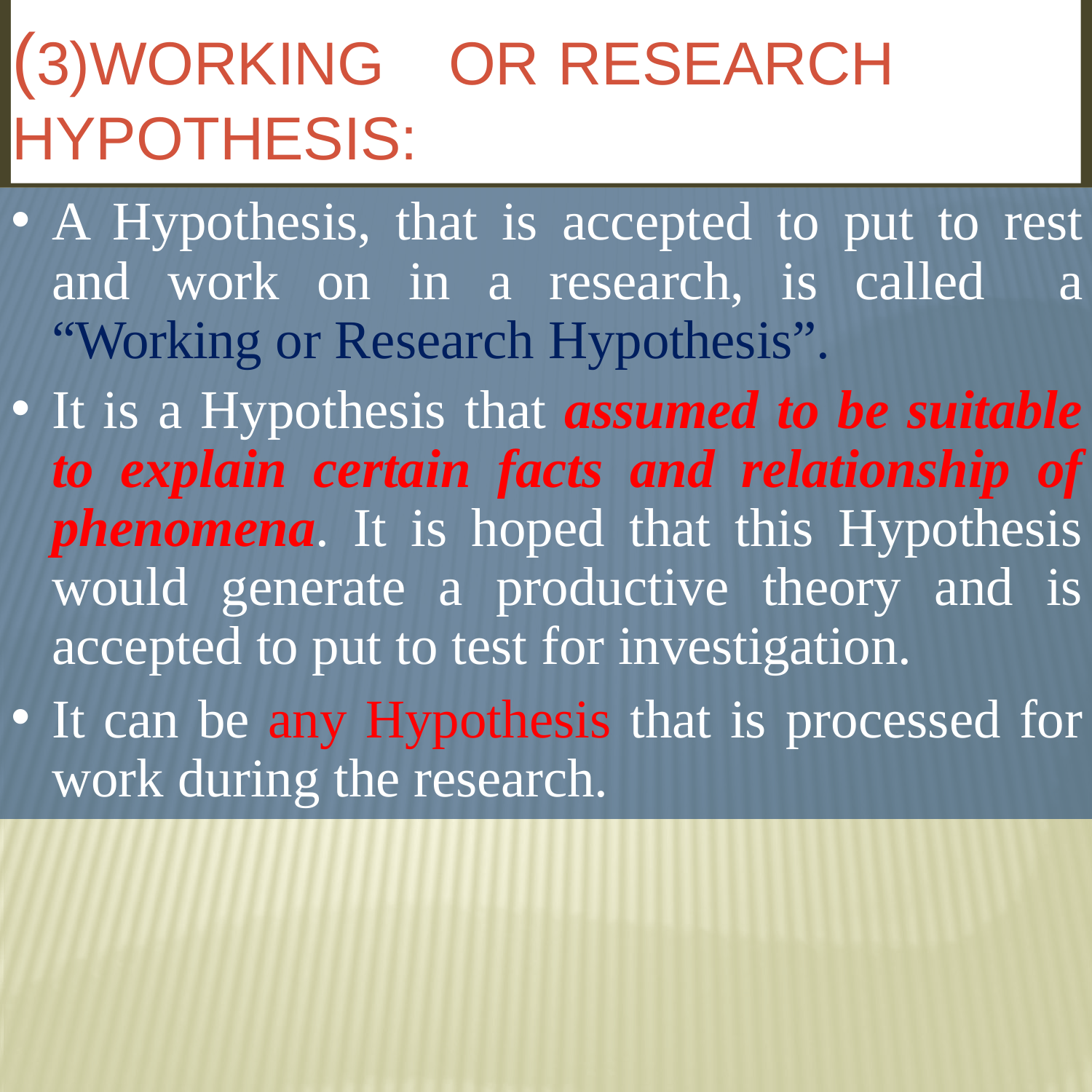

# (3)Working	or	Research Hypothesis:
A Hypothesis, that is accepted to put to rest and  work  on  in  a  research,  is  called   a “Working or Research Hypothesis”.
It is a Hypothesis that assumed to be suitable to explain certain facts and relationship of phenomena. It is hoped that this Hypothesis would  generate  a  productive  theory  and  is accepted to put to test for investigation.
It can be any Hypothesis that is processed for work during the research.